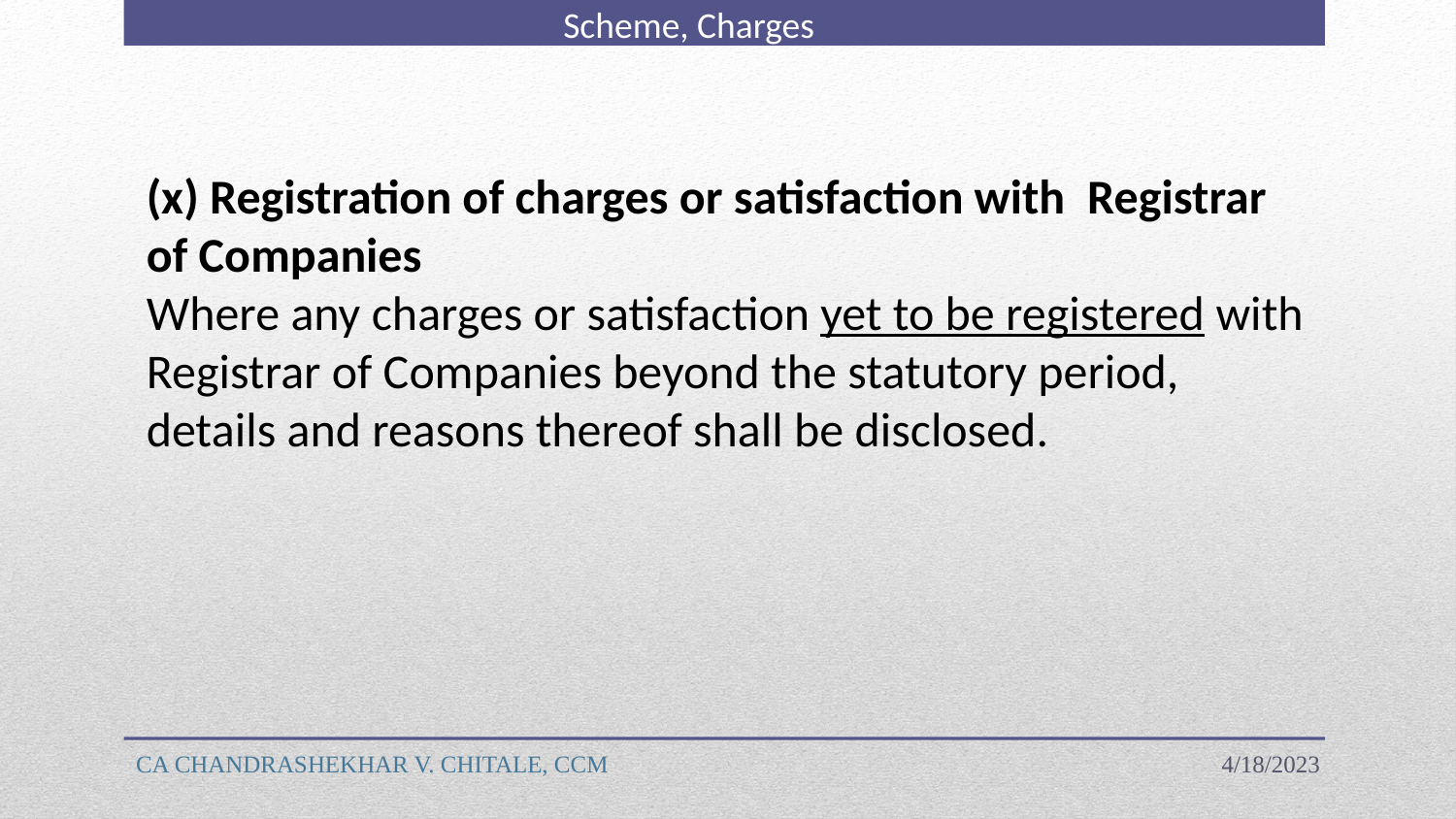

Scheme, Charges

(x) Registration of charges or satisfaction with  Registrar of Companies
Where any charges or satisfaction yet to be registered with Registrar of Companies beyond the statutory period, details and reasons thereof shall be disclosed.

CA CHANDRASHEKHAR V. CHITALE, CCM
4/18/2023